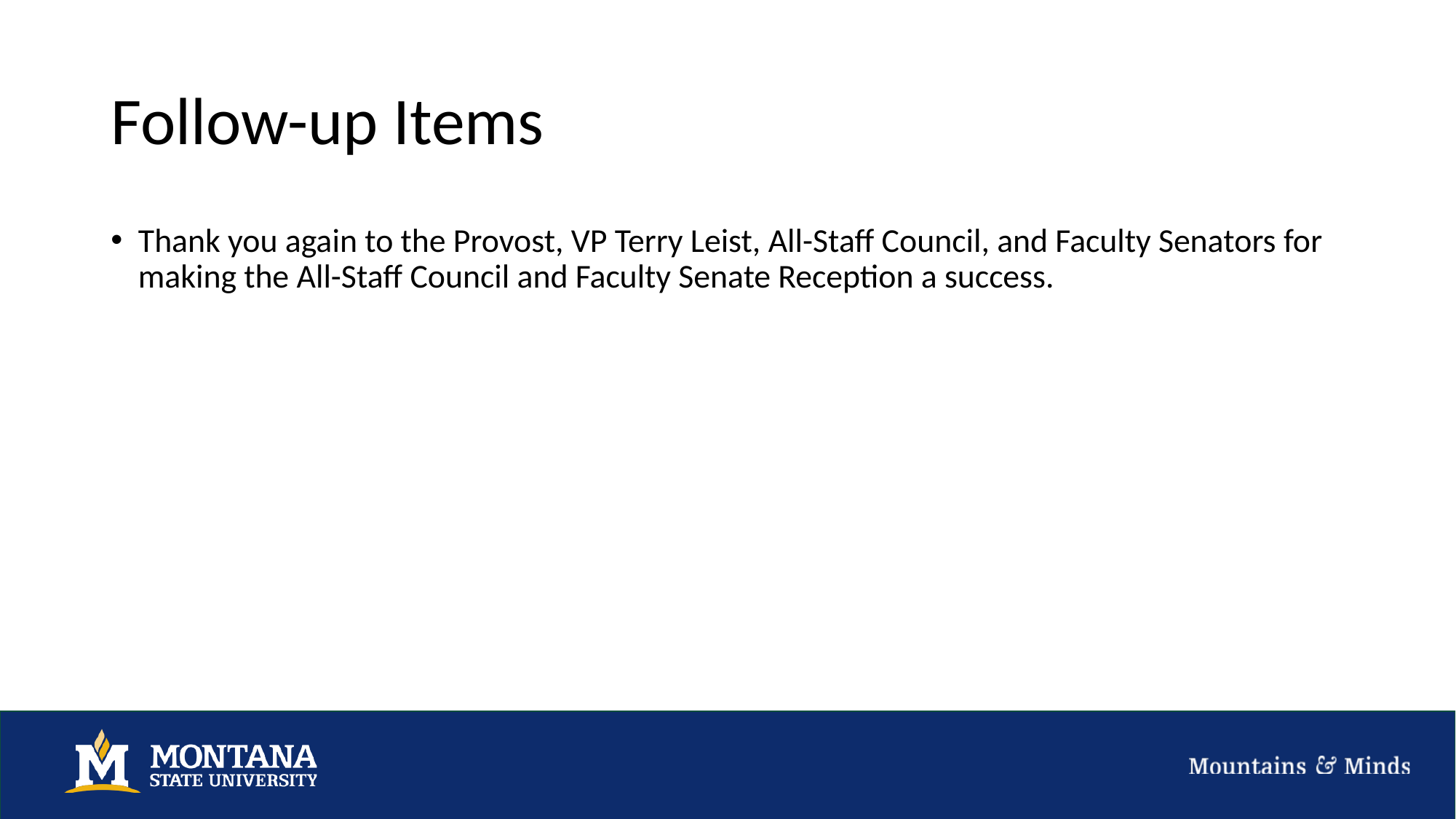

# Follow-up Items
Thank you again to the Provost, VP Terry Leist, All-Staff Council, and Faculty Senators for making the All-Staff Council and Faculty Senate Reception a success.